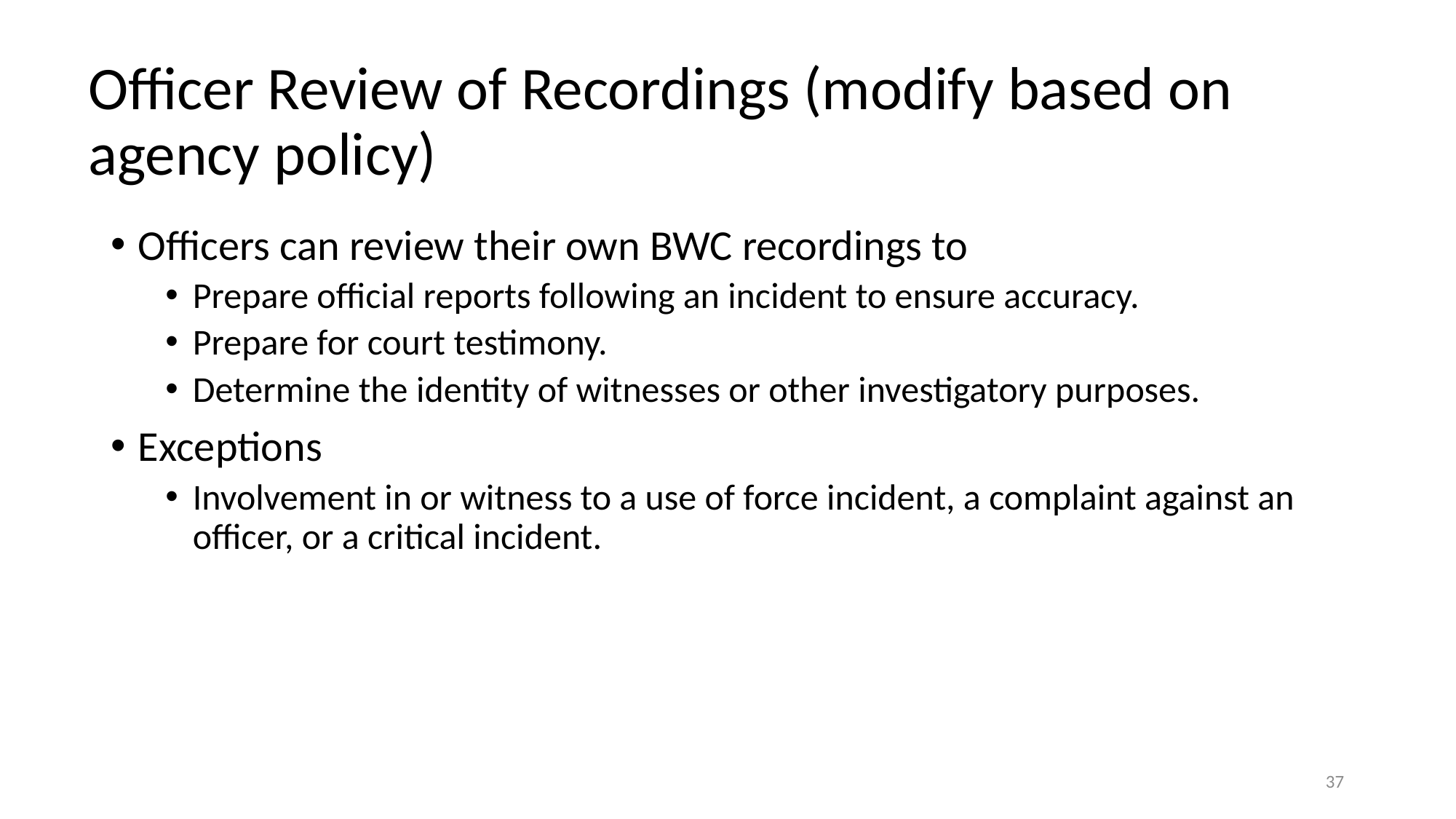

# Officer Review of Recordings (modify based on agency policy)
Officers can review their own BWC recordings to
Prepare official reports following an incident to ensure accuracy.
Prepare for court testimony.
Determine the identity of witnesses or other investigatory purposes.
Exceptions
Involvement in or witness to a use of force incident, a complaint against an officer, or a critical incident.

37